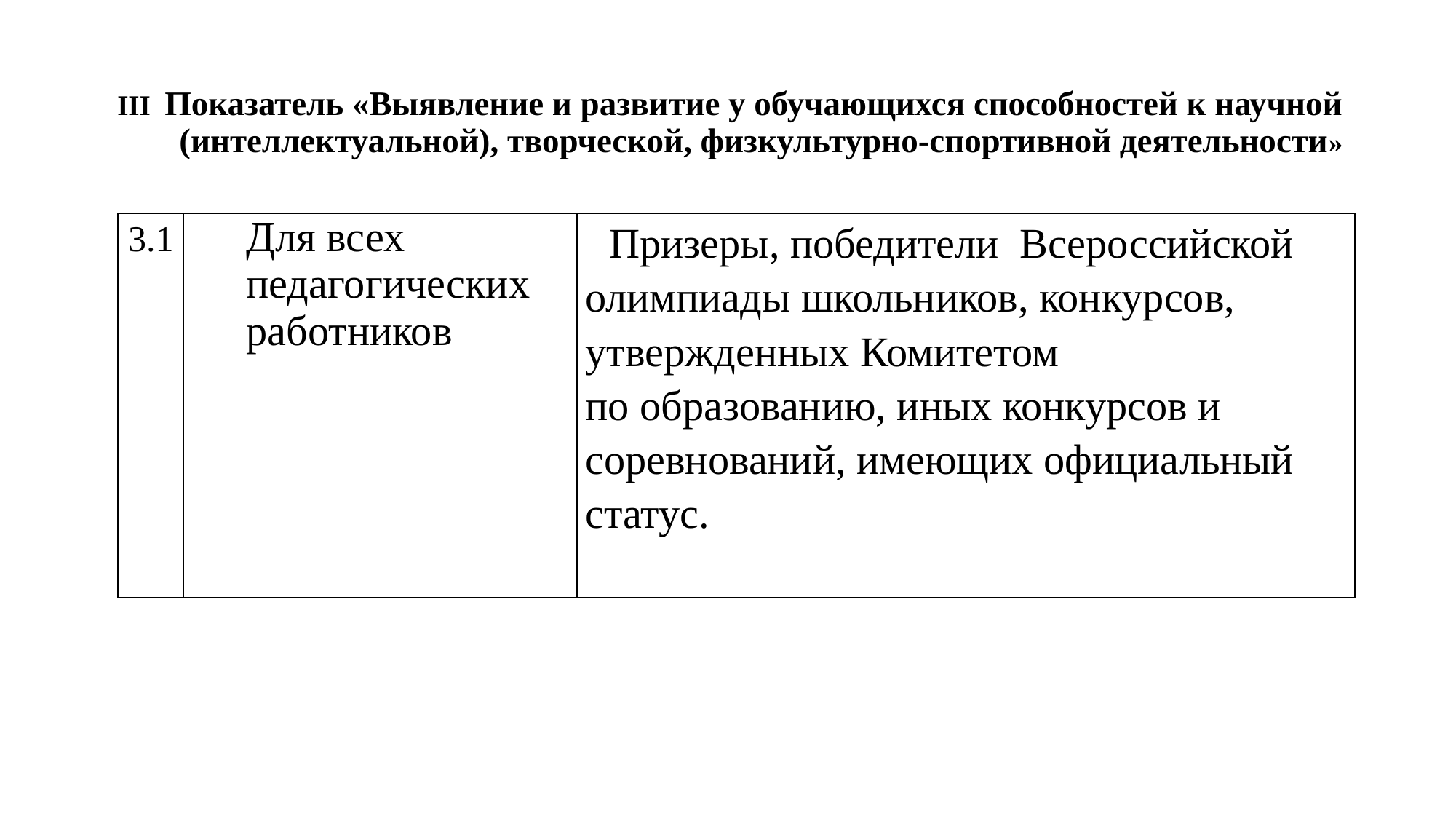

# III  Показатель «Выявление и развитие у обучающихся способностей к научной (интеллектуальной), творческой, физкультурно-спортивной деятельности»
| 3.1 | Для всех педагогических работников | Призеры, победители Всероссийской олимпиады школьников, конкурсов, утвержденных Комитетом по образованию, иных конкурсов и соревнований, имеющих официальный статус. |
| --- | --- | --- |